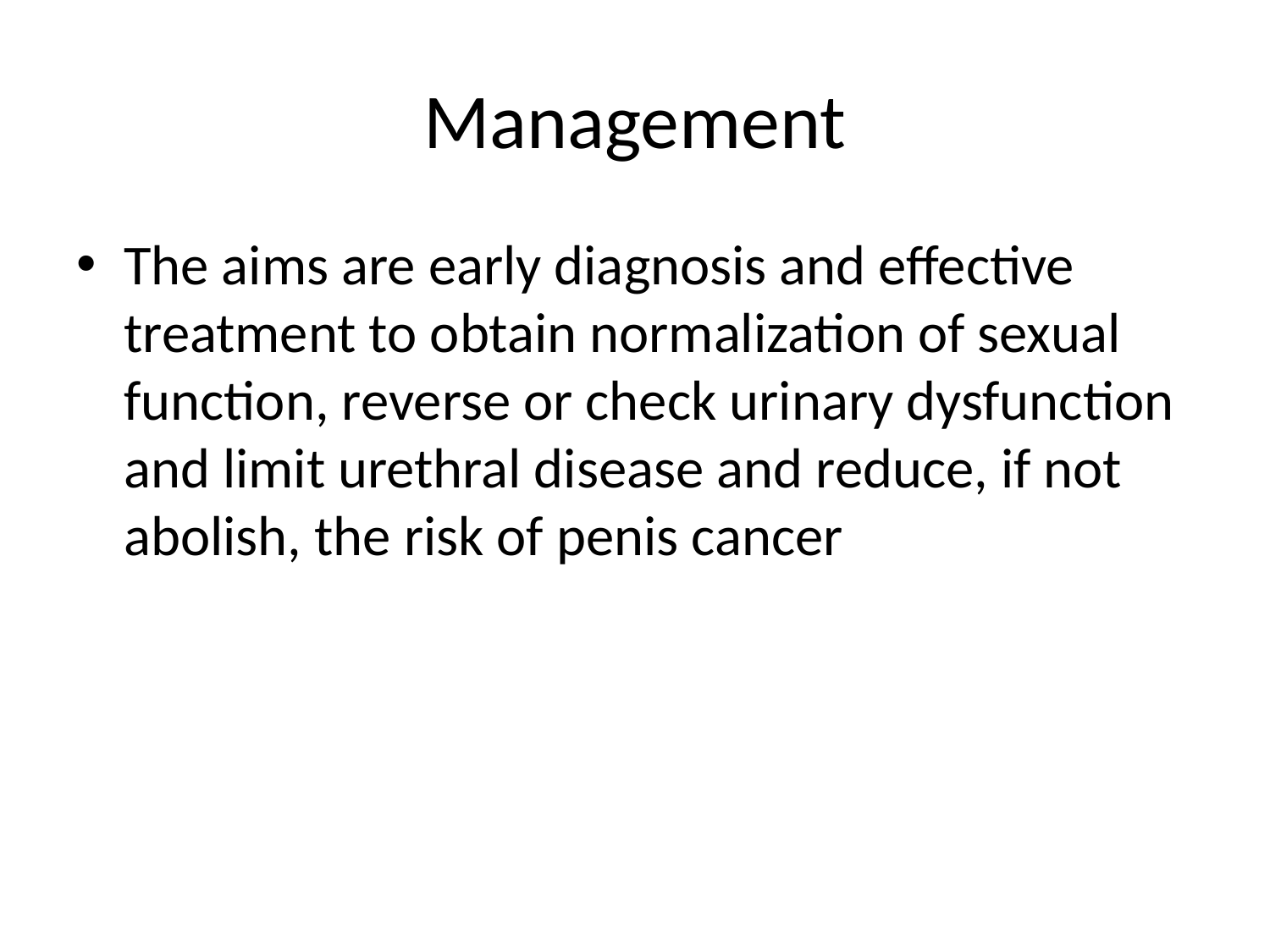

# Management
The aims are early diagnosis and effective treatment to obtain normalization of sexual function, reverse or check urinary dysfunction and limit urethral disease and reduce, if not abolish, the risk of penis cancer